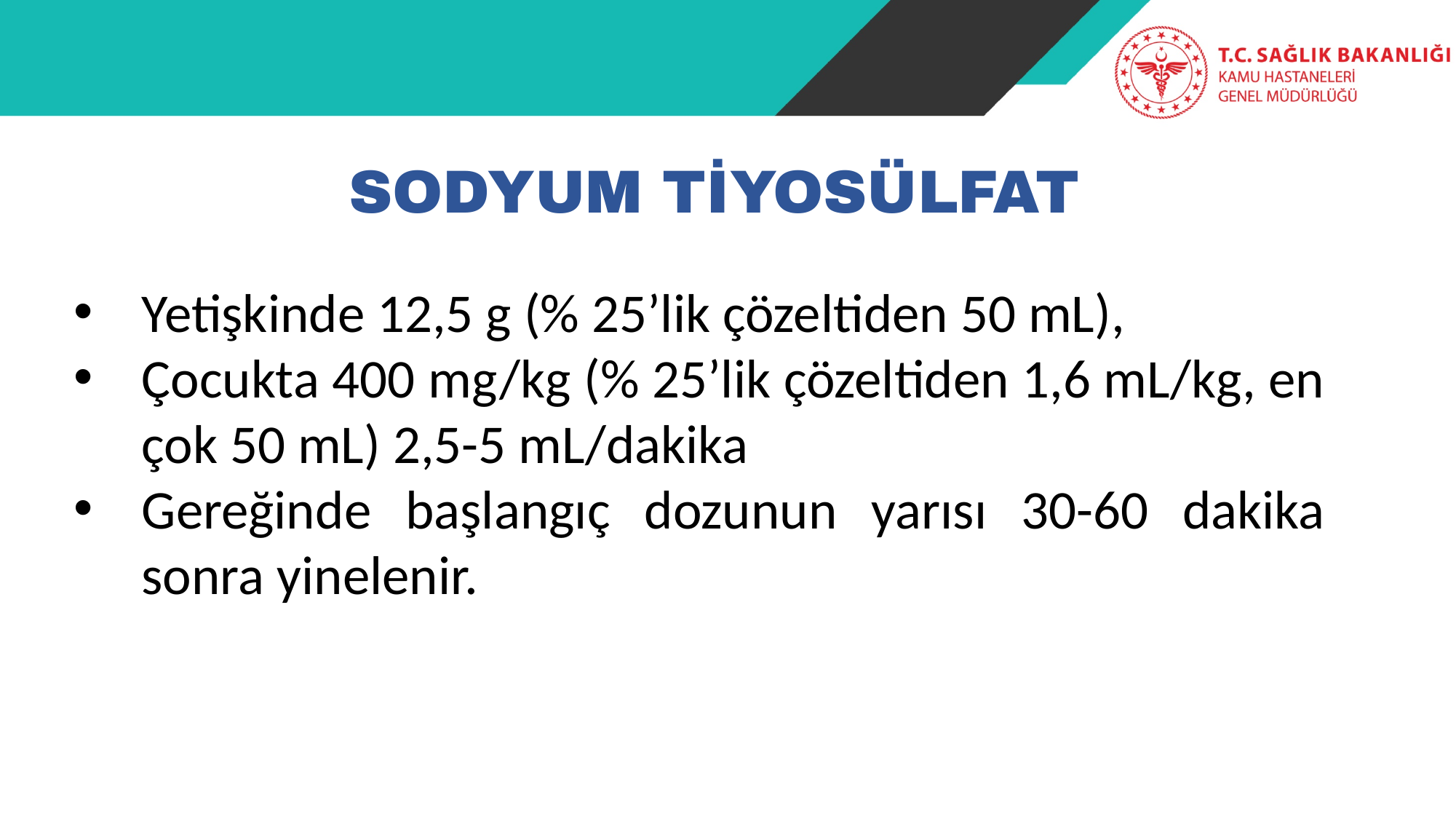

SODYUM TİYOSÜLFAT
Yetişkinde 12,5 g (% 25’lik çözeltiden 50 mL),
Çocukta 400 mg/kg (% 25’lik çözeltiden 1,6 mL/kg, en çok 50 mL) 2,5-5 mL/dakika
Gereğinde başlangıç dozunun yarısı 30-60 dakika sonra yinelenir.